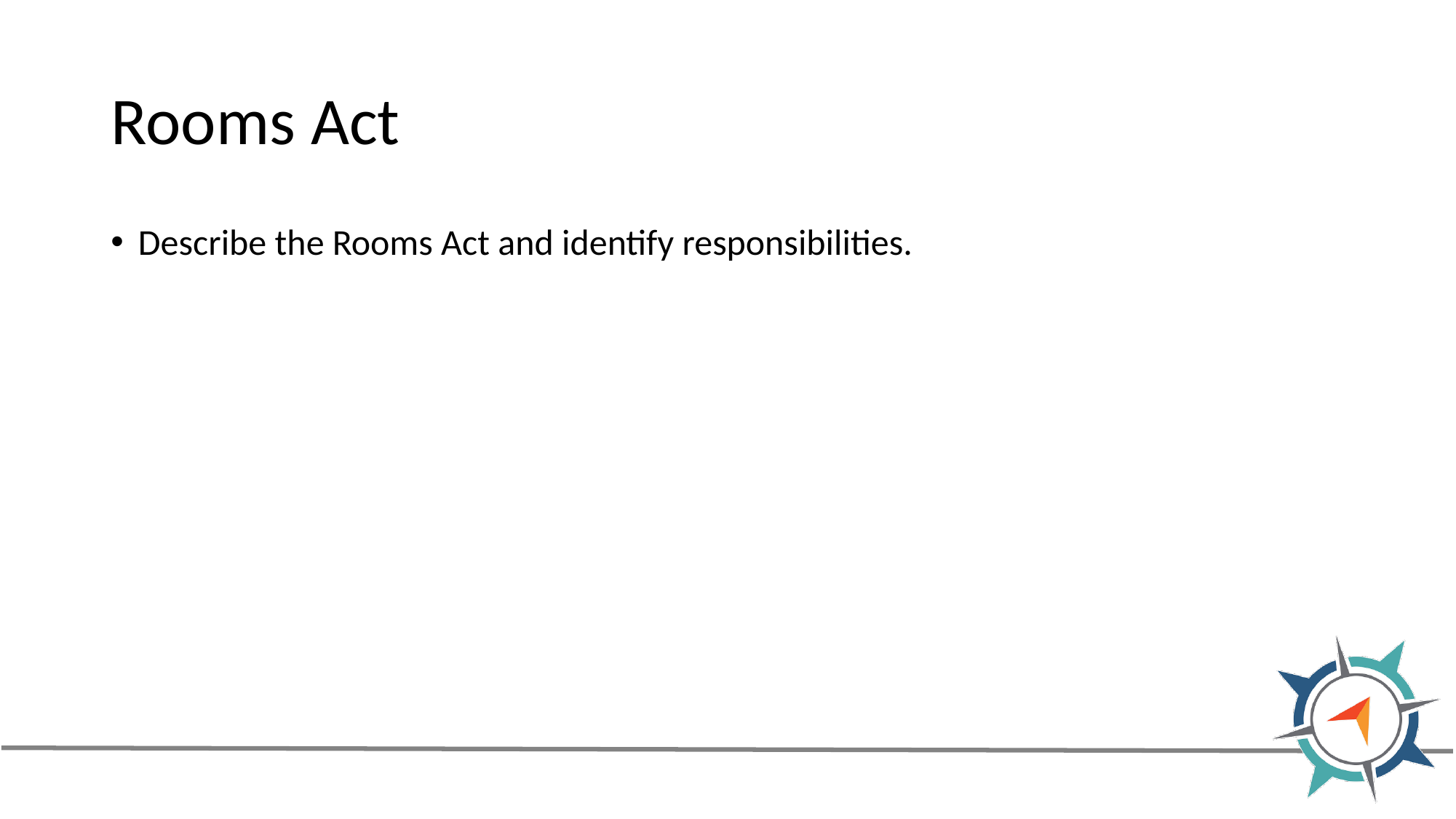

# Rooms Act
Describe the Rooms Act and identify responsibilities.